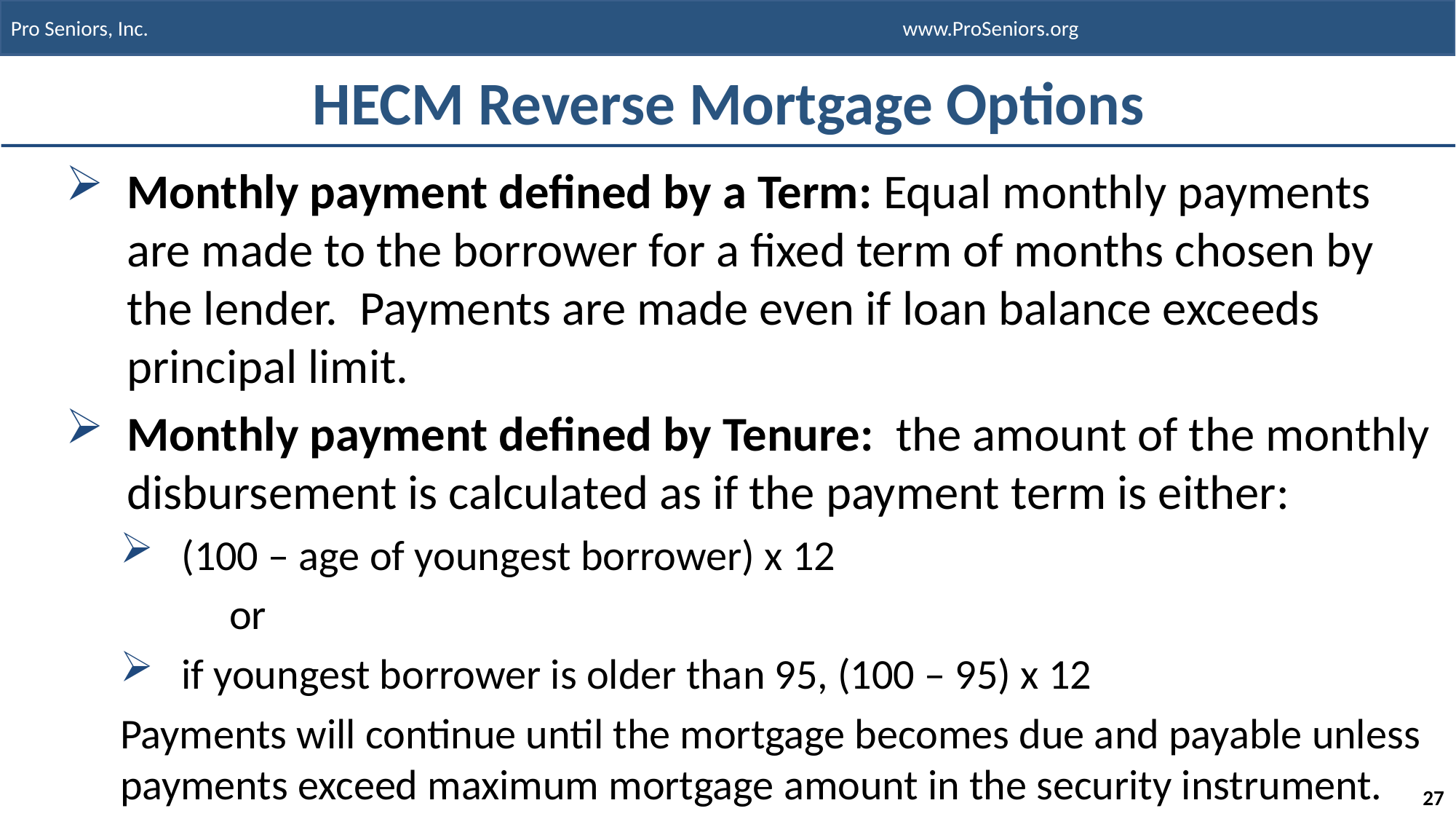

# HECM Reverse Mortgage Options
Monthly payment defined by a Term: Equal monthly payments are made to the borrower for a fixed term of months chosen by the lender.  Payments are made even if loan balance exceeds principal limit.
Monthly payment defined by Tenure:  the amount of the monthly disbursement is calculated as if the payment term is either:
(100 – age of youngest borrower) x 12
	or
if youngest borrower is older than 95, (100 – 95) x 12
Payments will continue until the mortgage becomes due and payable unless payments exceed maximum mortgage amount in the security instrument.
27